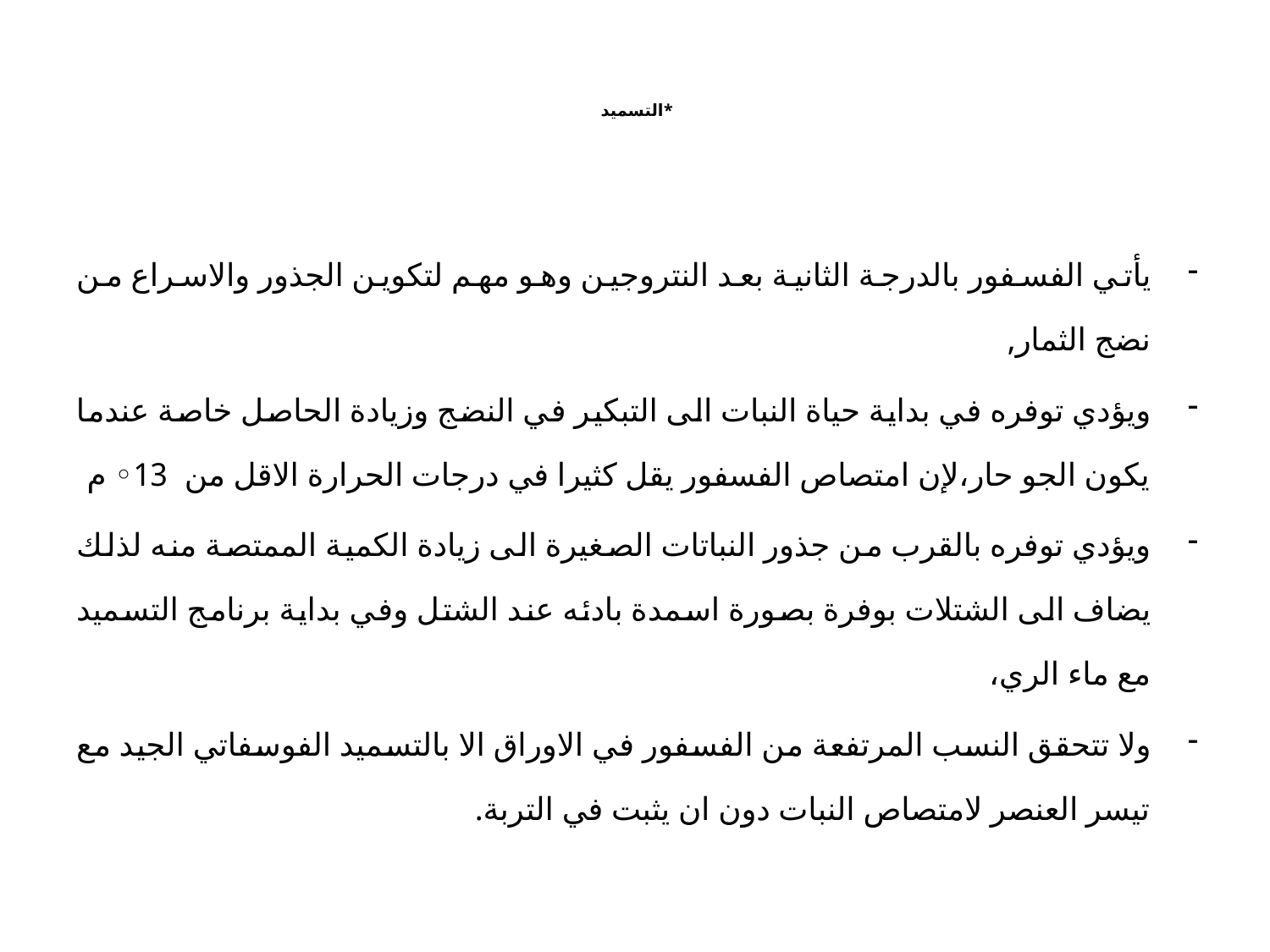

# *التسميد
يأتي الفسفور بالدرجة الثانية بعد النتروجين وهو مهم لتكوين الجذور والاسراع من نضج الثمار,
ويؤدي توفره في بداية حياة النبات الى التبكير في النضج وزيادة الحاصل خاصة عندما يكون الجو حار،لإن امتصاص الفسفور يقل كثيرا في درجات الحرارة الاقل من  13◦ م
ويؤدي توفره بالقرب من جذور النباتات الصغيرة الى زيادة الكمية الممتصة منه لذلك يضاف الى الشتلات بوفرة بصورة اسمدة بادئه عند الشتل وفي بداية برنامج التسميد مع ماء الري،
ولا تتحقق النسب المرتفعة من الفسفور في الاوراق الا بالتسميد الفوسفاتي الجيد مع تيسر العنصر لامتصاص النبات دون ان يثبت في التربة.